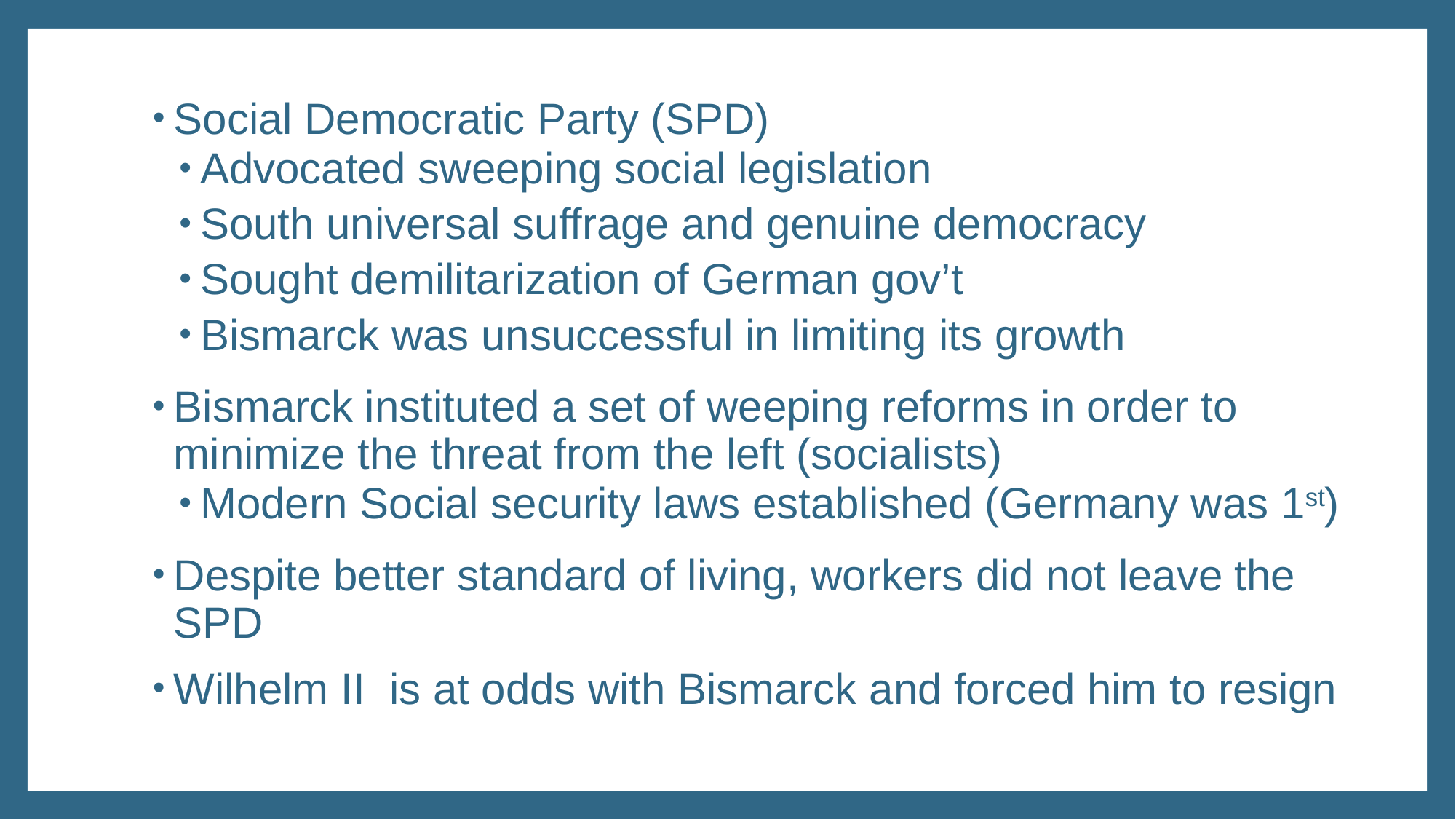

Social Democratic Party (SPD)
Advocated sweeping social legislation
South universal suffrage and genuine democracy
Sought demilitarization of German gov’t
Bismarck was unsuccessful in limiting its growth
Bismarck instituted a set of weeping reforms in order to minimize the threat from the left (socialists)
Modern Social security laws established (Germany was 1st)
Despite better standard of living, workers did not leave the SPD
Wilhelm II  is at odds with Bismarck and forced him to resign